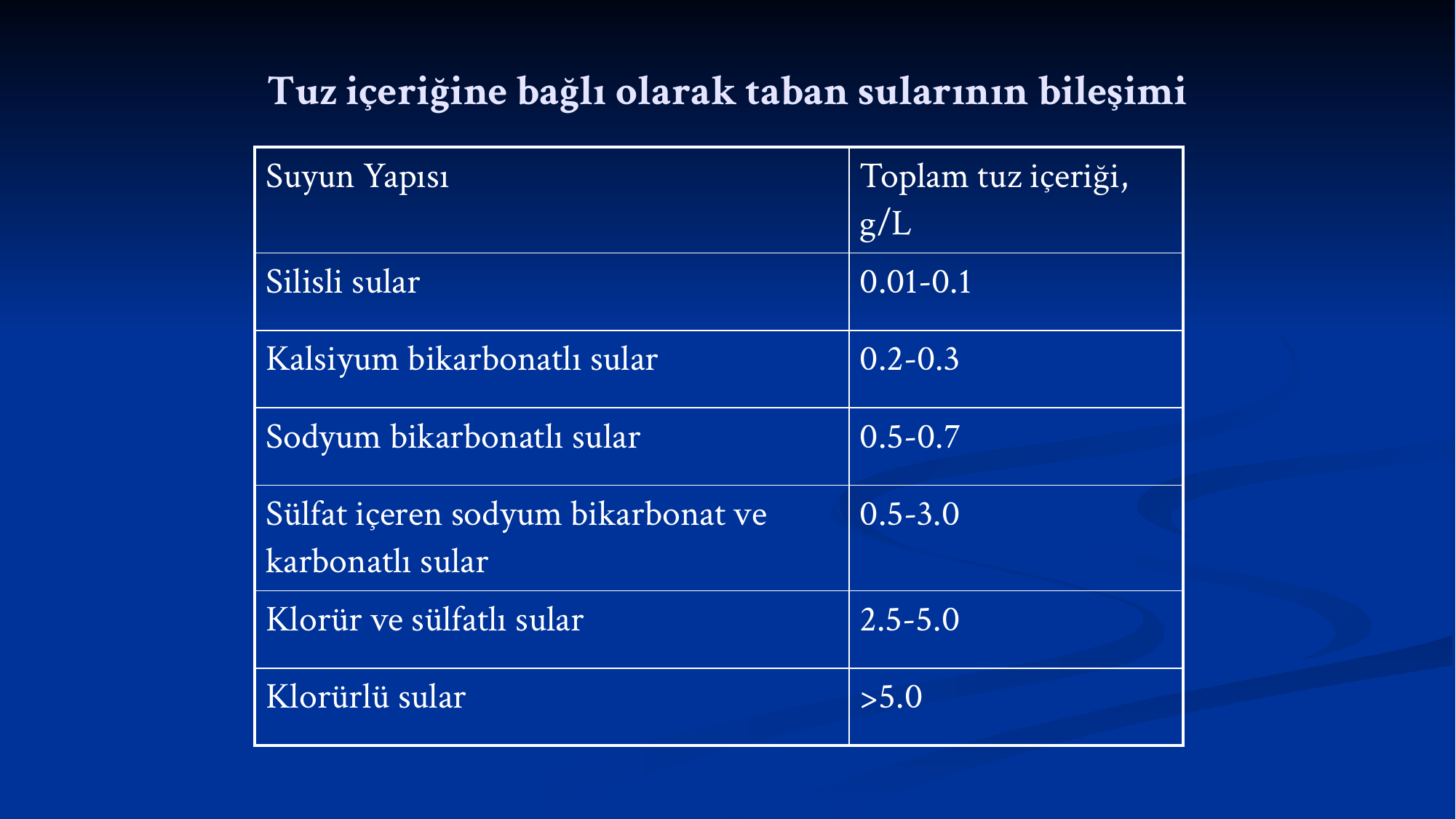

# Tuz içeriğine bağlı olarak taban sularının bileşimi
| Suyun Yapısı | Toplam tuz içeriği, g/L |
| --- | --- |
| Silisli sular | 0.01-0.1 |
| Kalsiyum bikarbonatlı sular | 0.2-0.3 |
| Sodyum bikarbonatlı sular | 0.5-0.7 |
| Sülfat içeren sodyum bikarbonat ve karbonatlı sular | 0.5-3.0 |
| Klorür ve sülfatlı sular | 2.5-5.0 |
| Klorürlü sular | >5.0 |